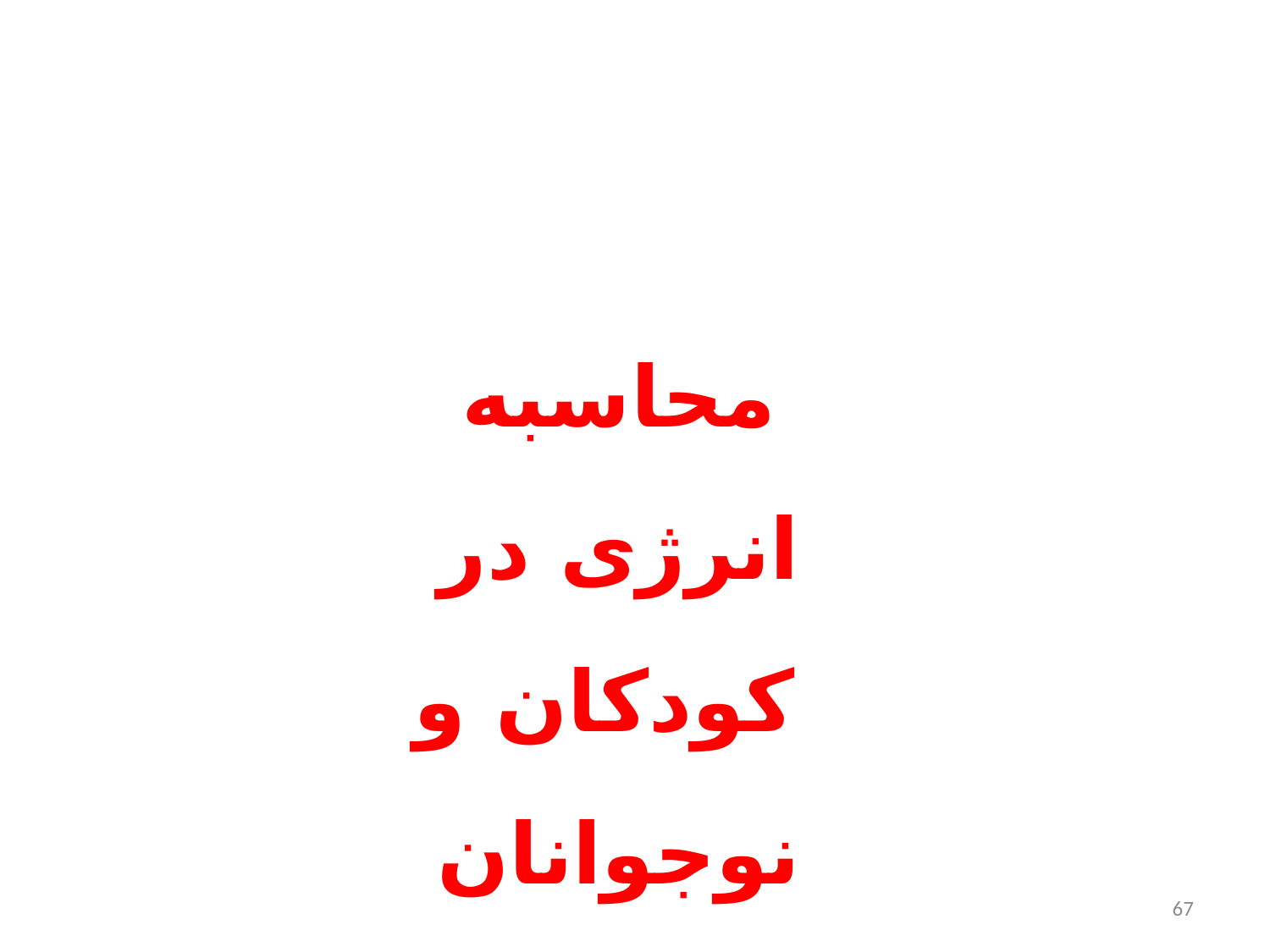

محاسبه انرژی در
 کودکان و نوجوانان
67